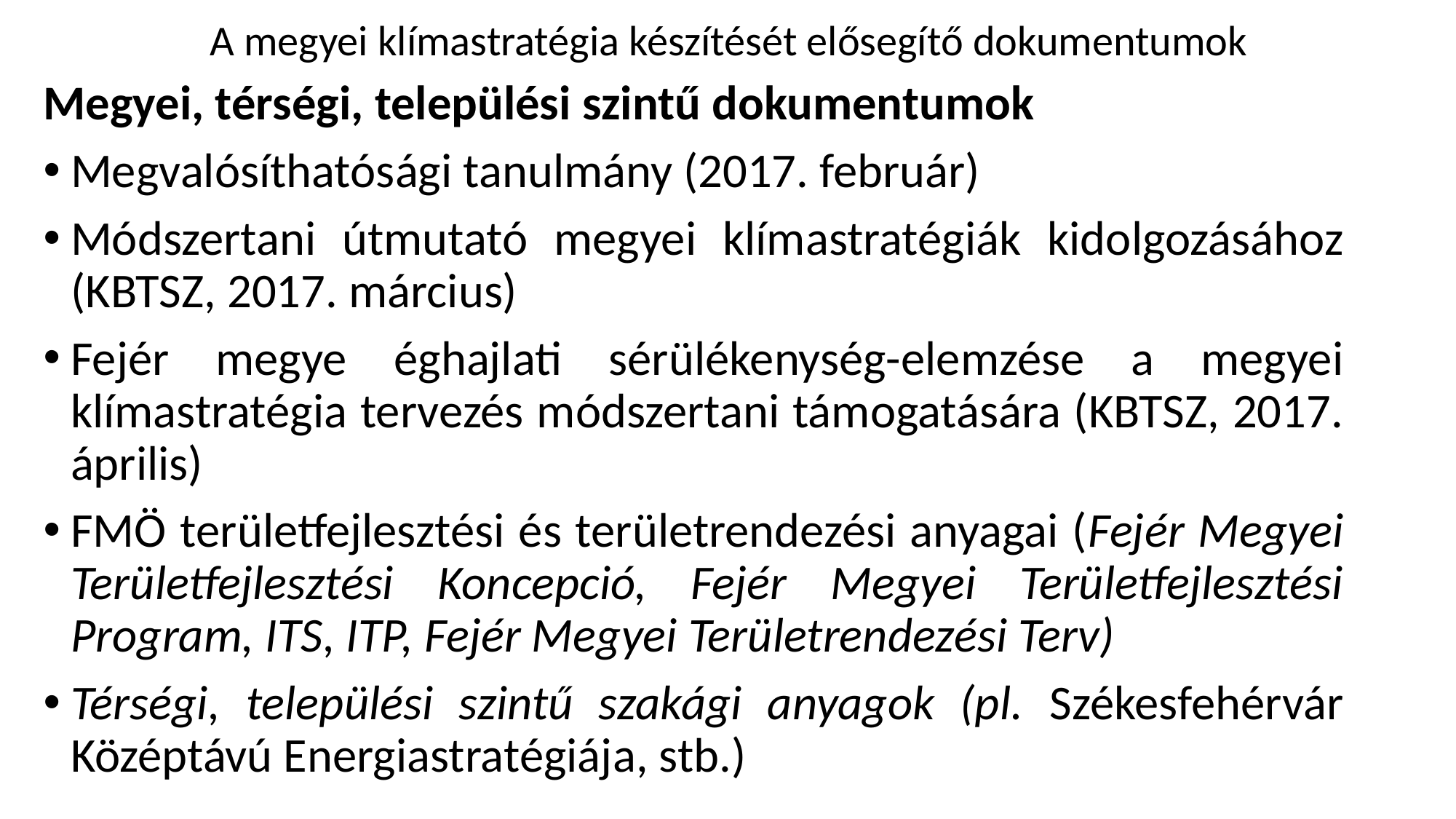

# A megyei klímastratégia készítését elősegítő dokumentumok
Megyei, térségi, települési szintű dokumentumok
Megvalósíthatósági tanulmány (2017. február)
Módszertani útmutató megyei klímastratégiák kidolgozásához (KBTSZ, 2017. március)
Fejér megye éghajlati sérülékenység-elemzése a megyei klímastratégia tervezés módszertani támogatására (KBTSZ, 2017. április)
FMÖ területfejlesztési és területrendezési anyagai (Fejér Megyei Területfejlesztési Koncepció, Fejér Megyei Területfejlesztési Program, ITS, ITP, Fejér Megyei Területrendezési Terv)
Térségi, települési szintű szakági anyagok (pl. Székesfehérvár Középtávú Energiastratégiája, stb.)